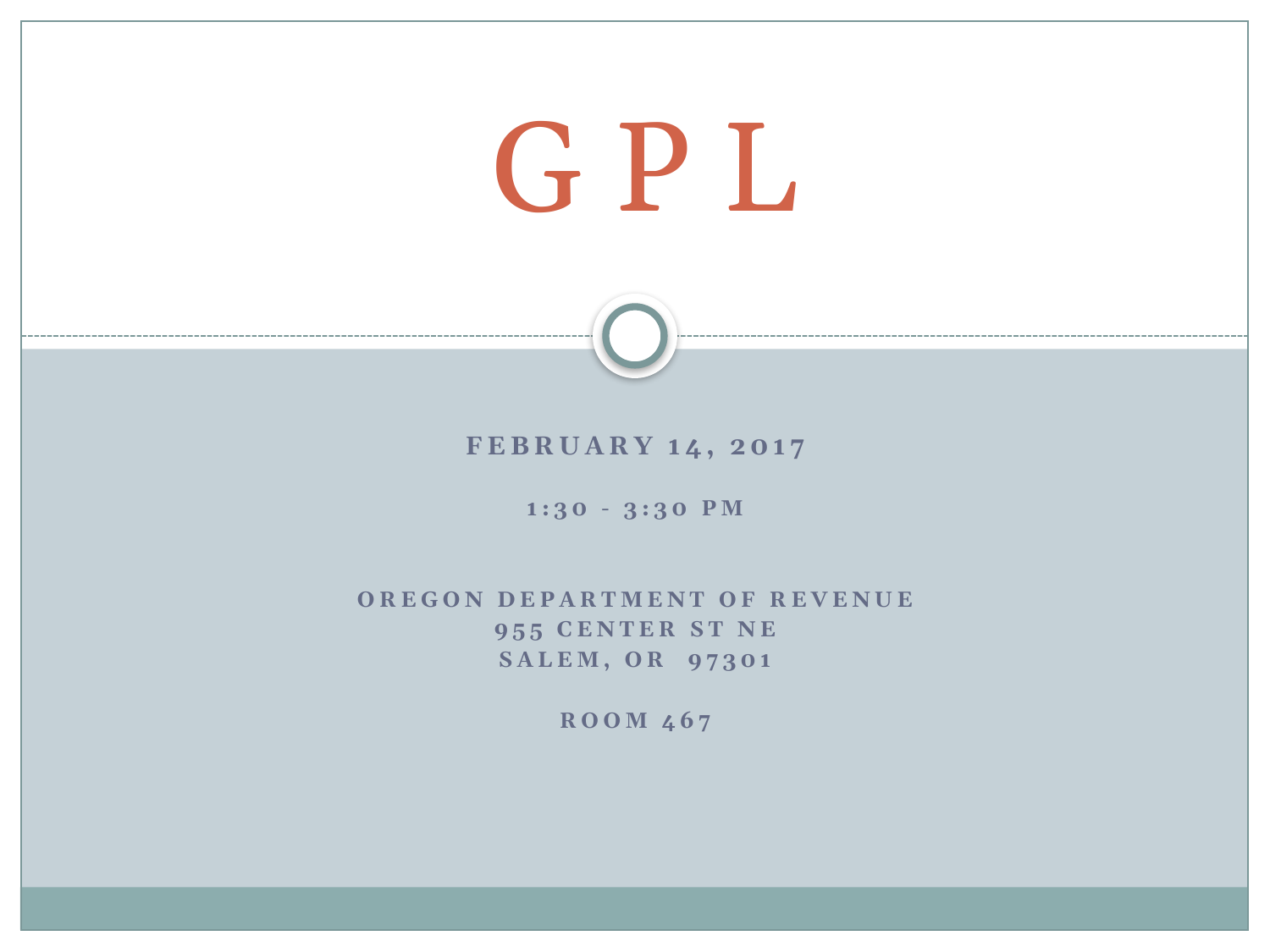

# G P L

February 14, 2017

1:30 - 3:30 PM

Oregon Department of Revenue
955 Center St NE
Salem, OR  97301

Room 467